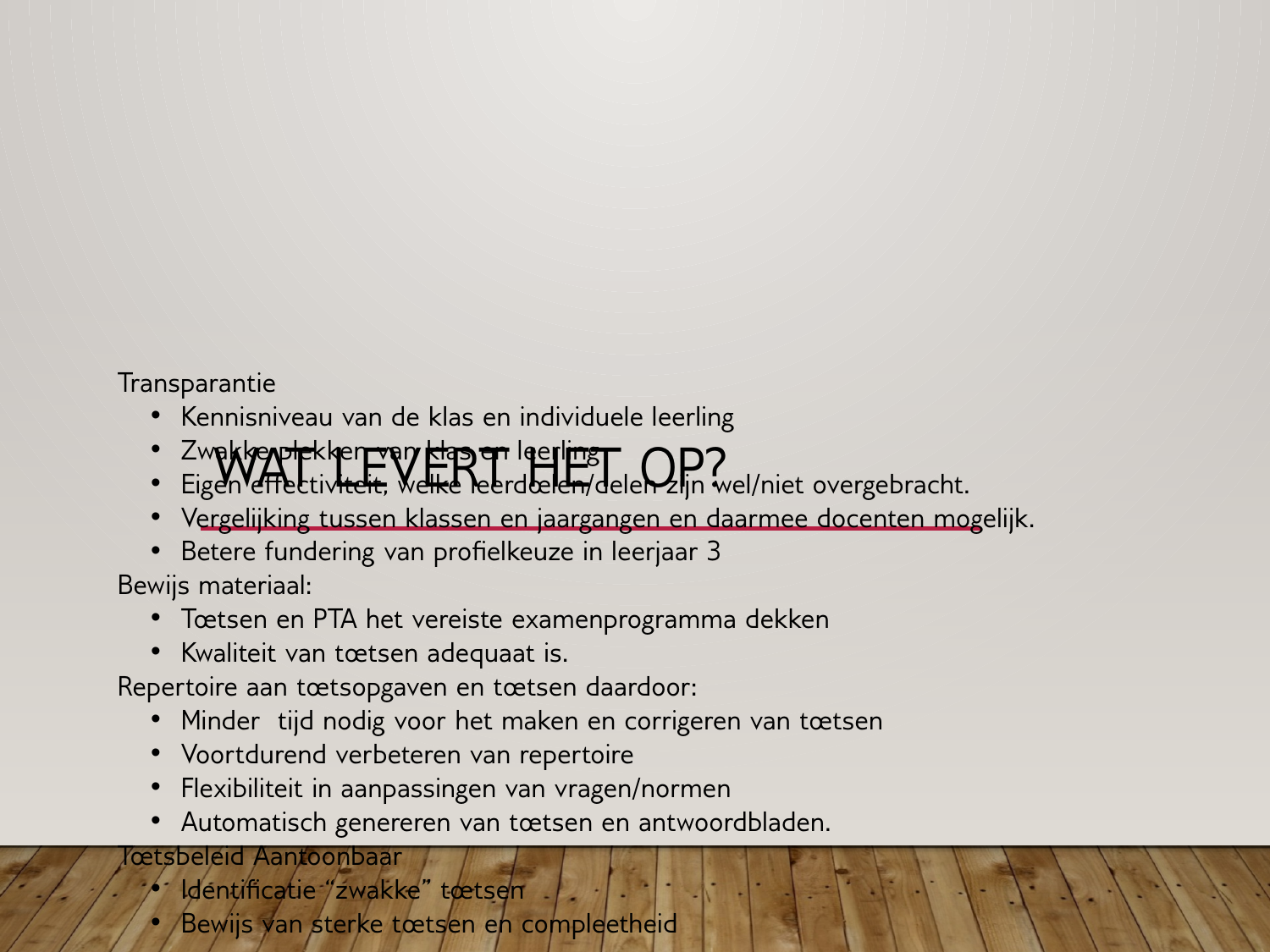

# Wat levert het op?
Transparantie
Kennisniveau van de klas en individuele leerling
Zwakke plekken van klas en leerling
Eigen effectiviteit, welke leerdoelen/delen zijn wel/niet overgebracht.
Vergelijking tussen klassen en jaargangen en daarmee docenten mogelijk.
Betere fundering van profielkeuze in leerjaar 3
Bewijs materiaal:
Toetsen en PTA het vereiste examenprogramma dekken
Kwaliteit van toetsen adequaat is.
Repertoire aan toetsopgaven en toetsen daardoor:
Minder  tijd nodig voor het maken en corrigeren van toetsen
Voortdurend verbeteren van repertoire
Flexibiliteit in aanpassingen van vragen/normen
Automatisch genereren van toetsen en antwoordbladen.
Toetsbeleid Aantoonbaar
Identificatie “zwakke” toetsen
Bewijs van sterke toetsen en compleetheid